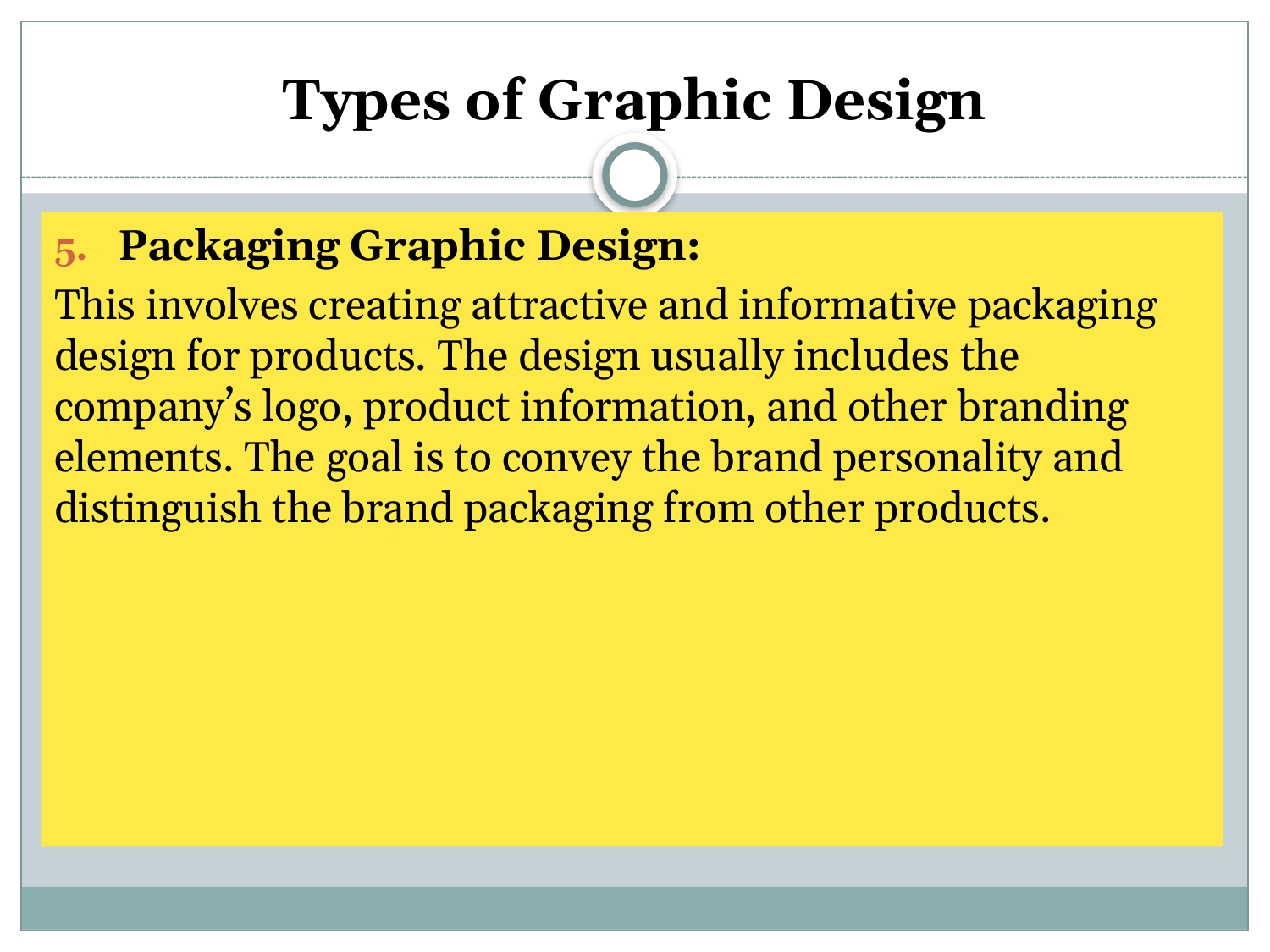

# Types of Graphic Design
Packaging Graphic Design:
This involves creating attractive and informative packaging design for products. The design usually includes the company’s logo, product information, and other branding elements. The goal is to convey the brand personality and distinguish the brand packaging from other products.